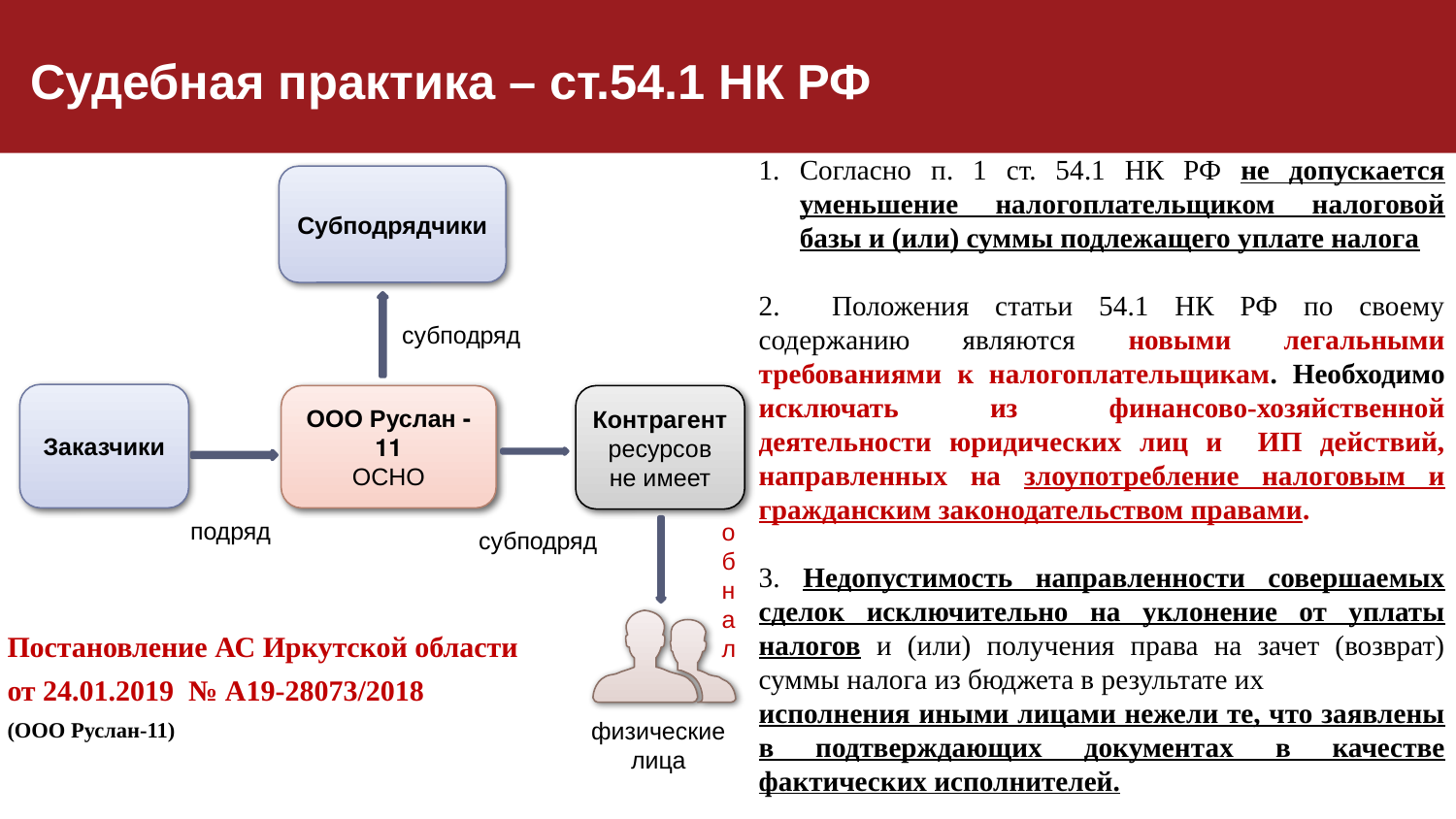

Судебная практика – ст.54.1 НК РФ
Согласно п. 1 ст. 54.1 НК РФ не допускается уменьшение налогоплательщиком налоговой базы и (или) суммы подлежащего уплате налога

2.  Положения статьи 54.1 НК РФ по своему содержанию являются новыми легальными требованиями к налогоплательщикам. Необходимо исключать из финансово-хозяйственной деятельности юридических лиц и  ИП действий, направленных на злоупотребление налоговым и гражданским законодательством правами.

3. Недопустимость направленности совершаемых сделок исключительно на уклонение от уплаты налогов и (или) получения права на зачет (возврат) суммы налога из бюджета в результате их
исполнения иными лицами нежели те, что заявлены в подтверждающих документах в качестве фактических исполнителей.

Постановление АС Иркутской области
от 24.01.2019  № А19-28073/2018
(ООО Руслан-11)

Субподрядчики

субподряд
Заказчики
ООО Руслан -11
ОСНО
Контрагент
ресурсов не имеет

подряд
обнал

субподряд

физические лица